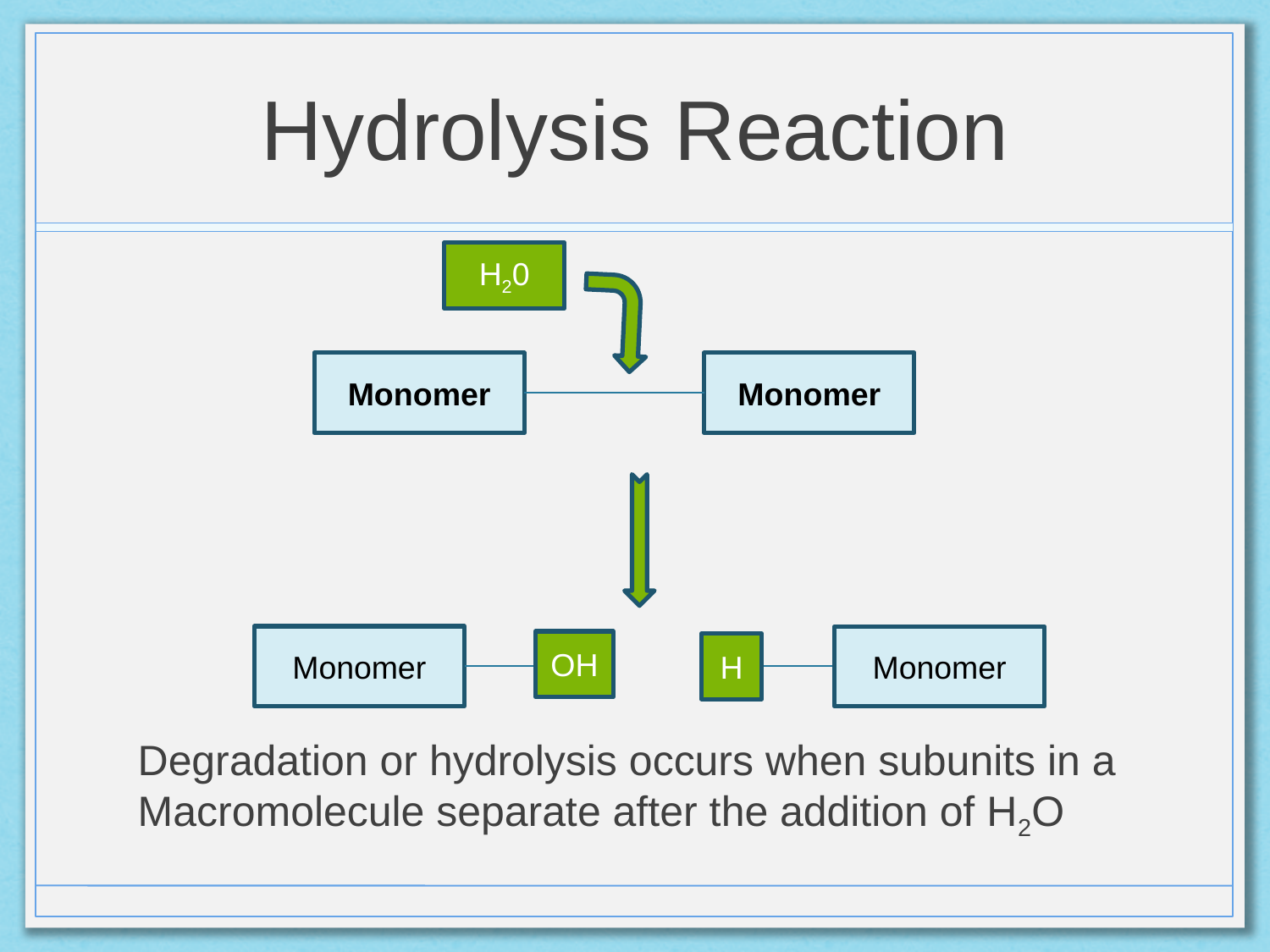

# Hydrolysis Reaction
H20

Degradation or hydrolysis occurs when subunits in a Macromolecule separate after the addition of H2O
Monomer
Monomer

Monomer
Monomer
OH
H